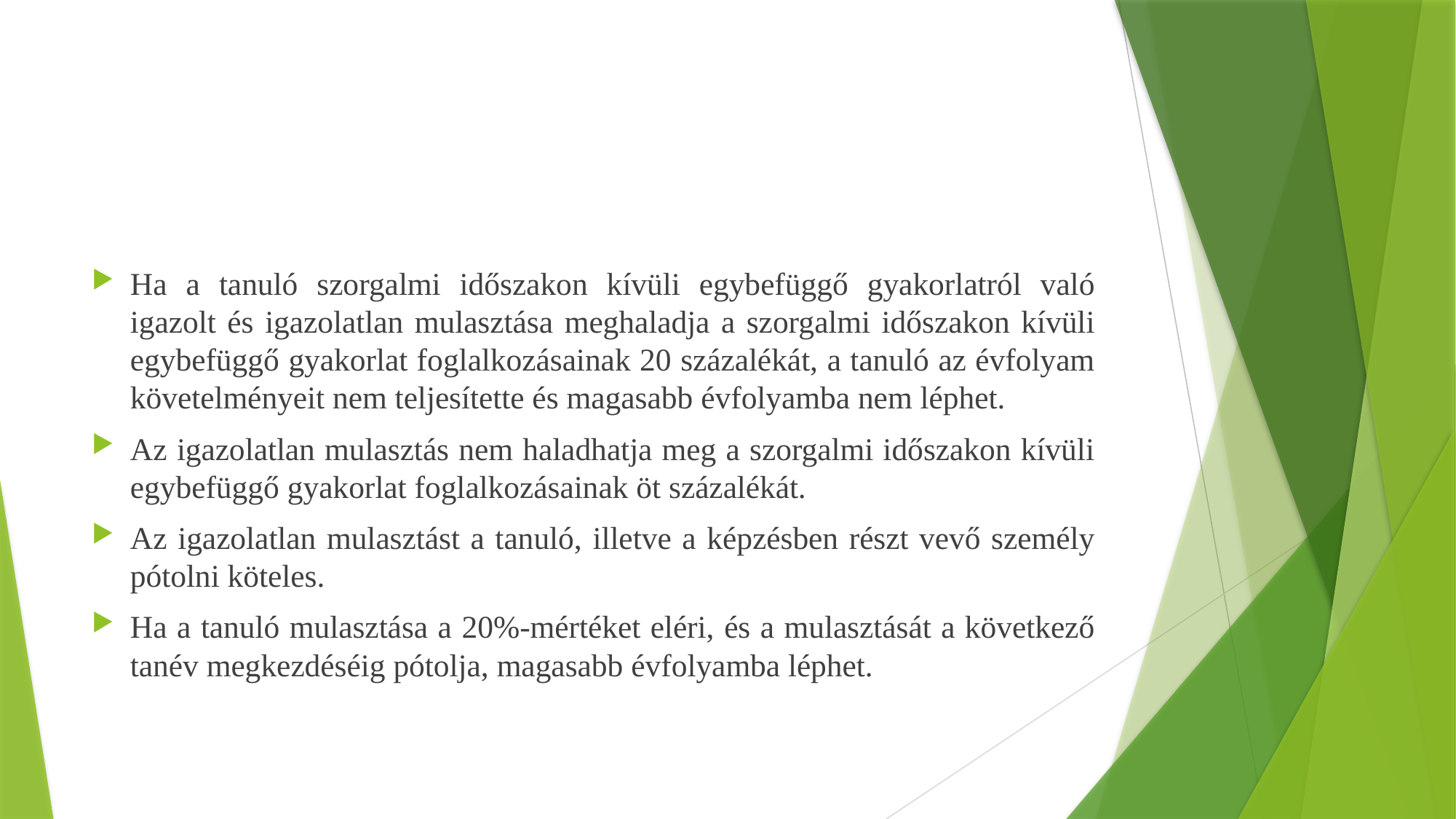

#
Ha a tanuló szorgalmi időszakon kívüli egybefüggő gyakorlatról való igazolt és igazolatlan mulasztása meghaladja a szorgalmi időszakon kívüli egybefüggő gyakorlat foglalkozásainak 20 százalékát, a tanuló az évfolyam követelményeit nem teljesítette és magasabb évfolyamba nem léphet.
Az igazolatlan mulasztás nem haladhatja meg a szorgalmi időszakon kívüli egybefüggő gyakorlat foglalkozásainak öt százalékát.
Az igazolatlan mulasztást a tanuló, illetve a képzésben részt vevő személy pótolni köteles.
Ha a tanuló mulasztása a 20%-mértéket eléri, és a mulasztását a következő tanév megkezdéséig pótolja, magasabb évfolyamba léphet.